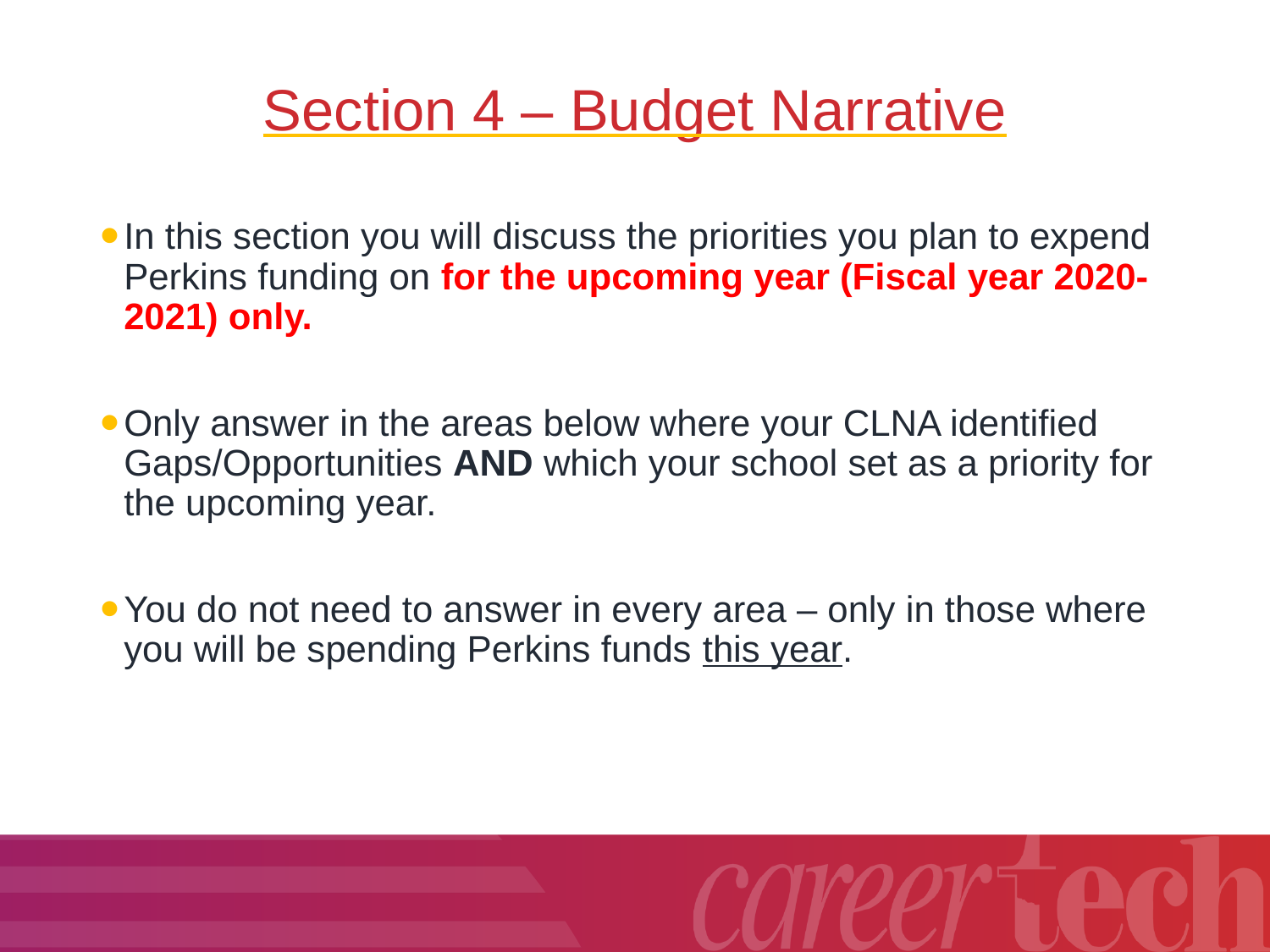

# Section 4 – Budget Narrative
In this section you will discuss the priorities you plan to expend Perkins funding on for the upcoming year (Fiscal year 2020-2021) only.

Only answer in the areas below where your CLNA identified Gaps/Opportunities AND which your school set as a priority for the upcoming year.

You do not need to answer in every area – only in those where you will be spending Perkins funds this year.